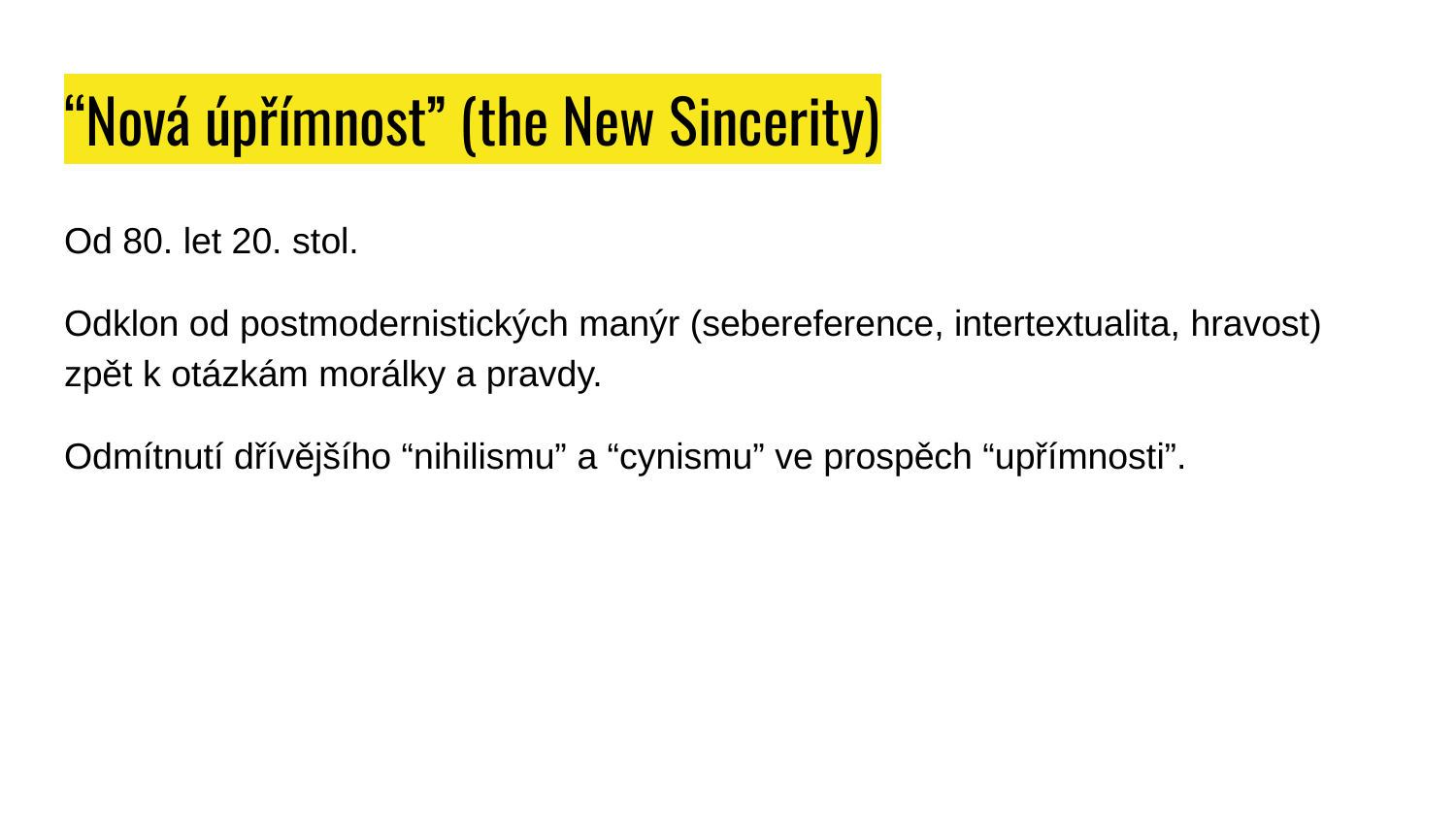

# “Nová úpřímnost” (the New Sincerity)
Od 80. let 20. stol.
Odklon od postmodernistických manýr (sebereference, intertextualita, hravost) zpět k otázkám morálky a pravdy.
Odmítnutí dřívějšího “nihilismu” a “cynismu” ve prospěch “upřímnosti”.